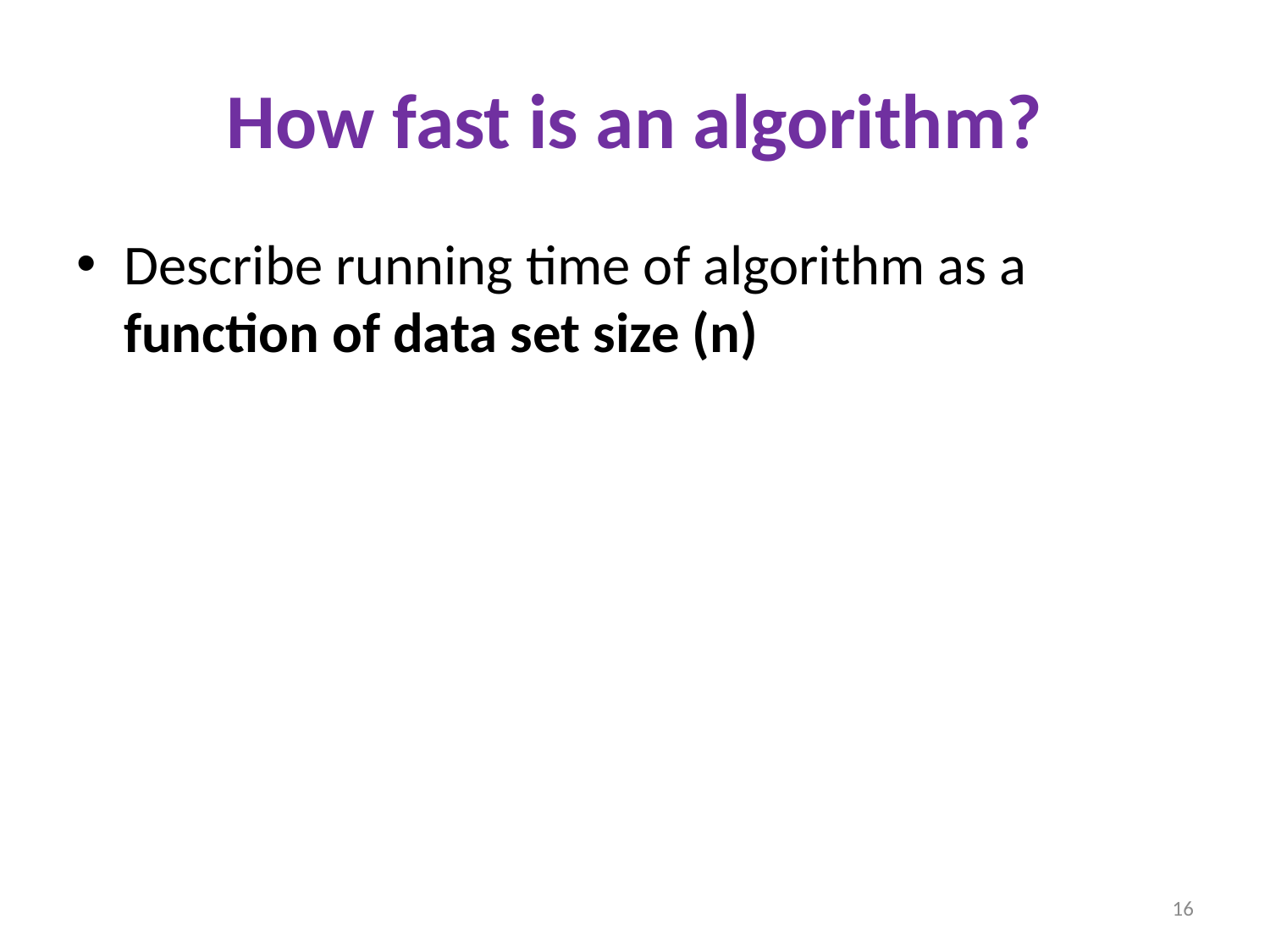

# How fast is an algorithm?
Describe running time of algorithm as a function of data set size (n)
16